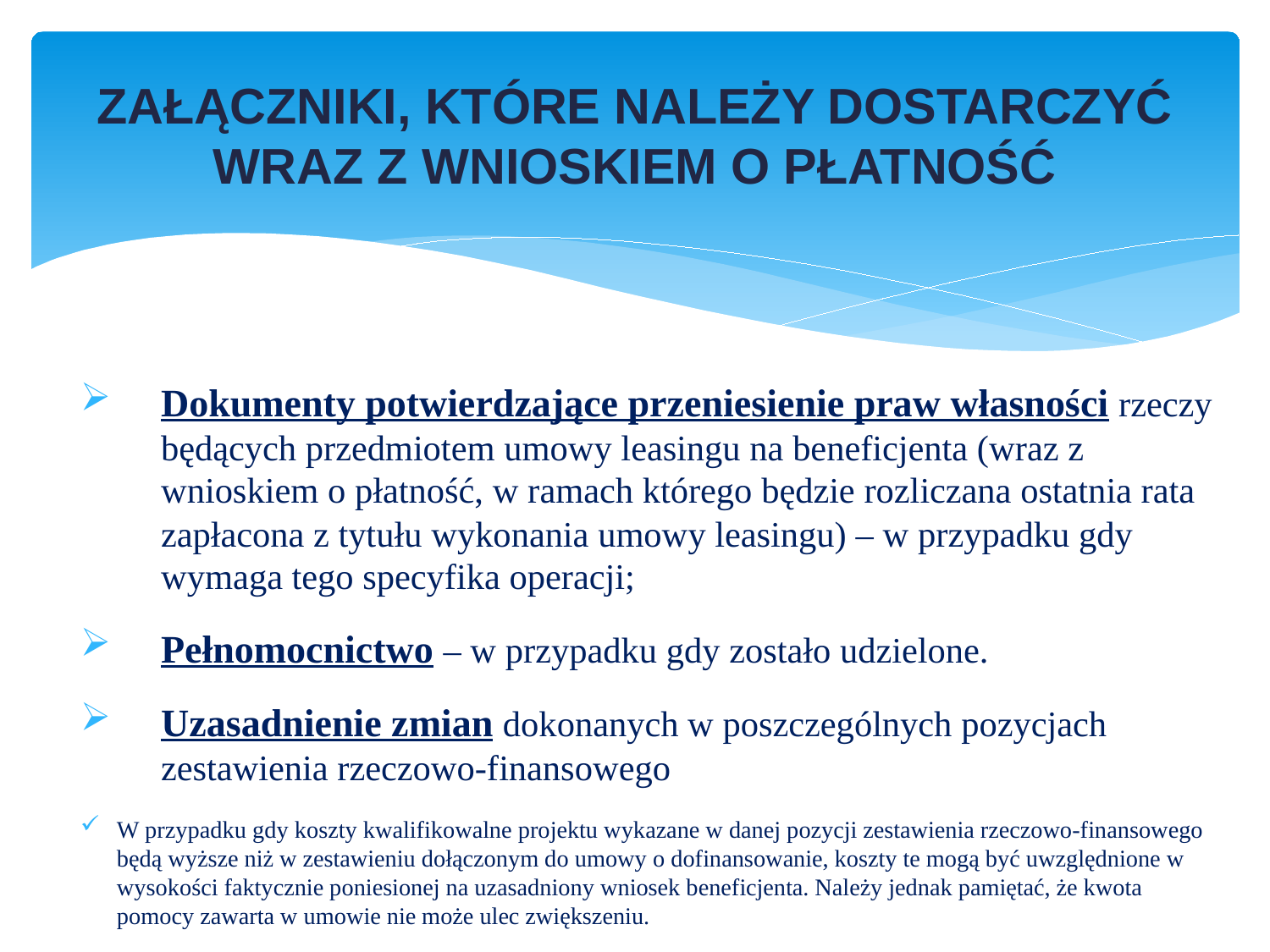

# ZAŁĄCZNIKI, KTÓRE NALEŻY DOSTARCZYĆ WRAZ Z WNIOSKIEM O PŁATNOŚĆ
Dokumenty potwierdzające przeniesienie praw własności rzeczy będących przedmiotem umowy leasingu na beneficjenta (wraz z wnioskiem o płatność, w ramach którego będzie rozliczana ostatnia rata zapłacona z tytułu wykonania umowy leasingu) – w przypadku gdy wymaga tego specyfika operacji;
Pełnomocnictwo – w przypadku gdy zostało udzielone.
Uzasadnienie zmian dokonanych w poszczególnych pozycjach zestawienia rzeczowo-finansowego
W przypadku gdy koszty kwalifikowalne projektu wykazane w danej pozycji zestawienia rzeczowo-finansowego będą wyższe niż w zestawieniu dołączonym do umowy o dofinansowanie, koszty te mogą być uwzględnione w wysokości faktycznie poniesionej na uzasadniony wniosek beneficjenta. Należy jednak pamiętać, że kwota pomocy zawarta w umowie nie może ulec zwiększeniu.